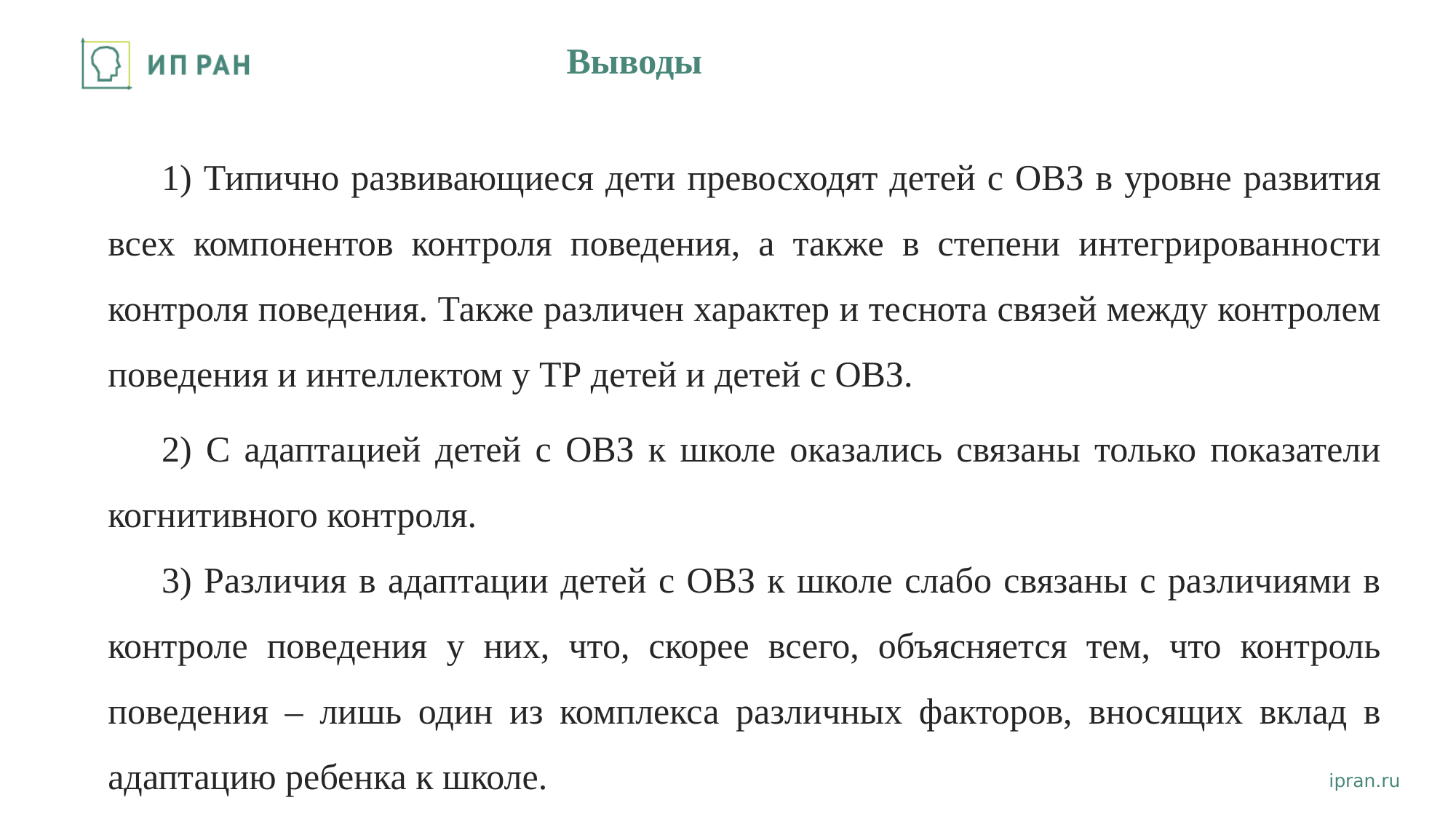

# Выводы
1) Типично развивающиеся дети превосходят детей с ОВЗ в уровне развития всех компонентов контроля поведения, а также в степени интегрированности контроля поведения. Также различен характер и теснота связей между контролем поведения и интеллектом у ТР детей и детей с ОВЗ.
2) С адаптацией детей с ОВЗ к школе оказались связаны только показатели когнитивного контроля.
3) Различия в адаптации детей с ОВЗ к школе слабо связаны с различиями в контроле поведения у них, что, скорее всего, объясняется тем, что контроль поведения – лишь один из комплекса различных факторов, вносящих вклад в адаптацию ребенка к школе.